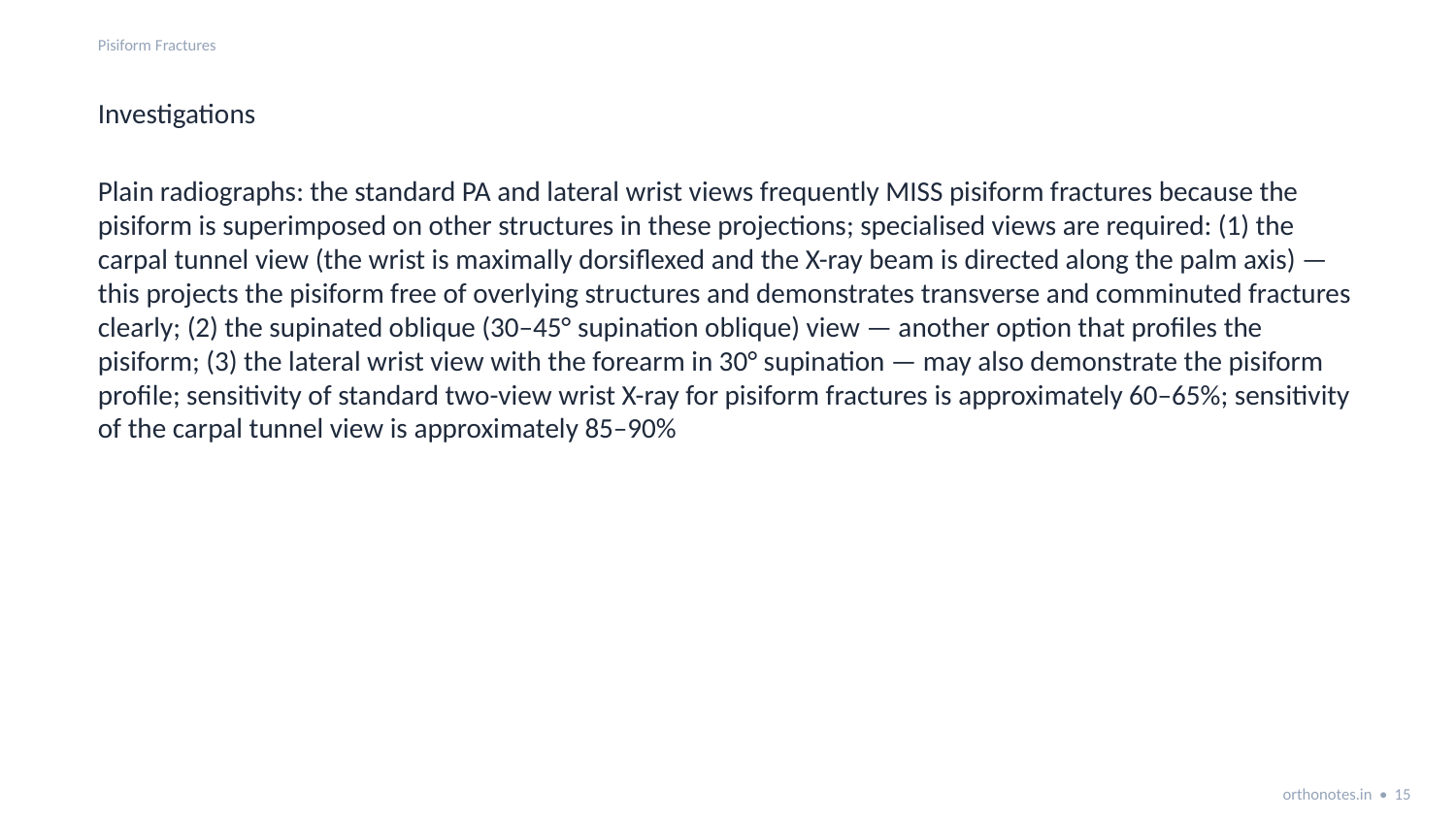

Pisiform Fractures
Investigations
Plain radiographs: the standard PA and lateral wrist views frequently MISS pisiform fractures because the pisiform is superimposed on other structures in these projections; specialised views are required: (1) the carpal tunnel view (the wrist is maximally dorsiflexed and the X-ray beam is directed along the palm axis) — this projects the pisiform free of overlying structures and demonstrates transverse and comminuted fractures clearly; (2) the supinated oblique (30–45° supination oblique) view — another option that profiles the pisiform; (3) the lateral wrist view with the forearm in 30° supination — may also demonstrate the pisiform profile; sensitivity of standard two-view wrist X-ray for pisiform fractures is approximately 60–65%; sensitivity of the carpal tunnel view is approximately 85–90%
orthonotes.in  •  15